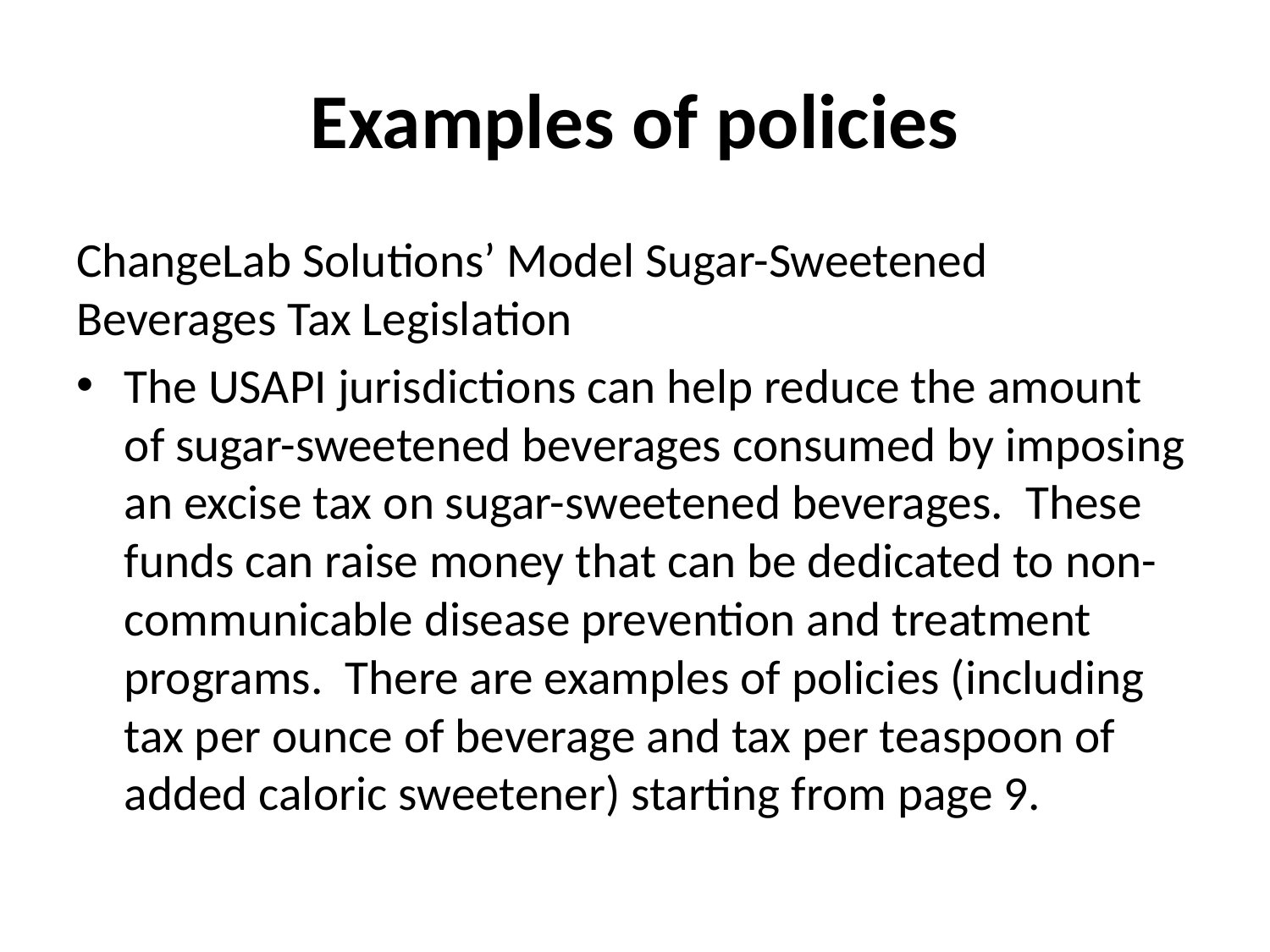

# Examples of policies
ChangeLab Solutions’ Model Sugar-Sweetened Beverages Tax Legislation
The USAPI jurisdictions can help reduce the amount of sugar-sweetened beverages consumed by imposing an excise tax on sugar-sweetened beverages.  These funds can raise money that can be dedicated to non-communicable disease prevention and treatment programs.  There are examples of policies (including tax per ounce of beverage and tax per teaspoon of added caloric sweetener) starting from page 9.